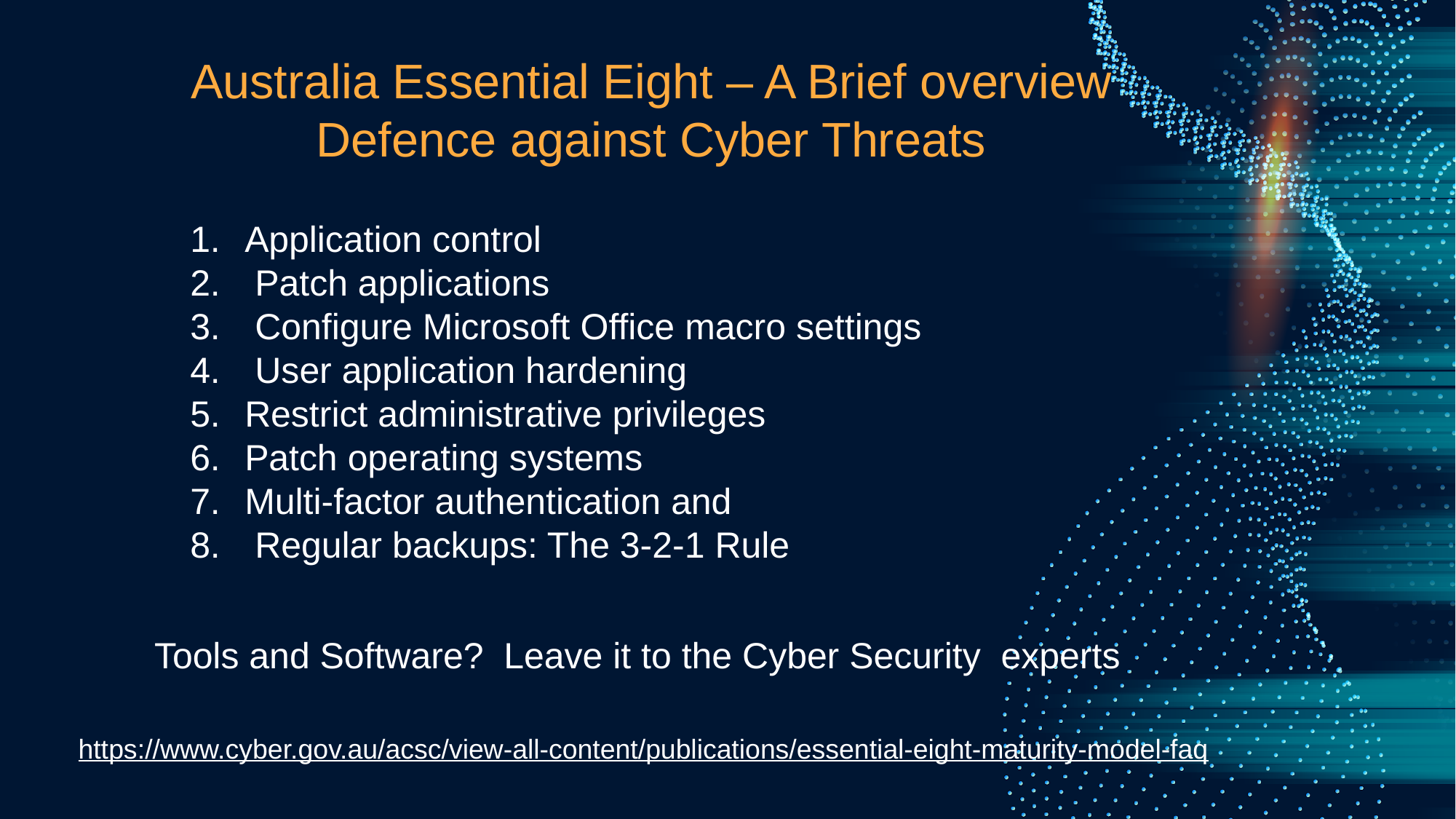

# Australia Essential Eight – A Brief overview Defence against Cyber Threats
Application control
 Patch applications
 Configure Microsoft Office macro settings
 User application hardening
Restrict administrative privileges
Patch operating systems
Multi-factor authentication and
 Regular backups: The 3-2-1 Rule
Tools and Software?  Leave it to the Cyber Security  experts
https://www.cyber.gov.au/acsc/view-all-content/publications/essential-eight-maturity-model-faq